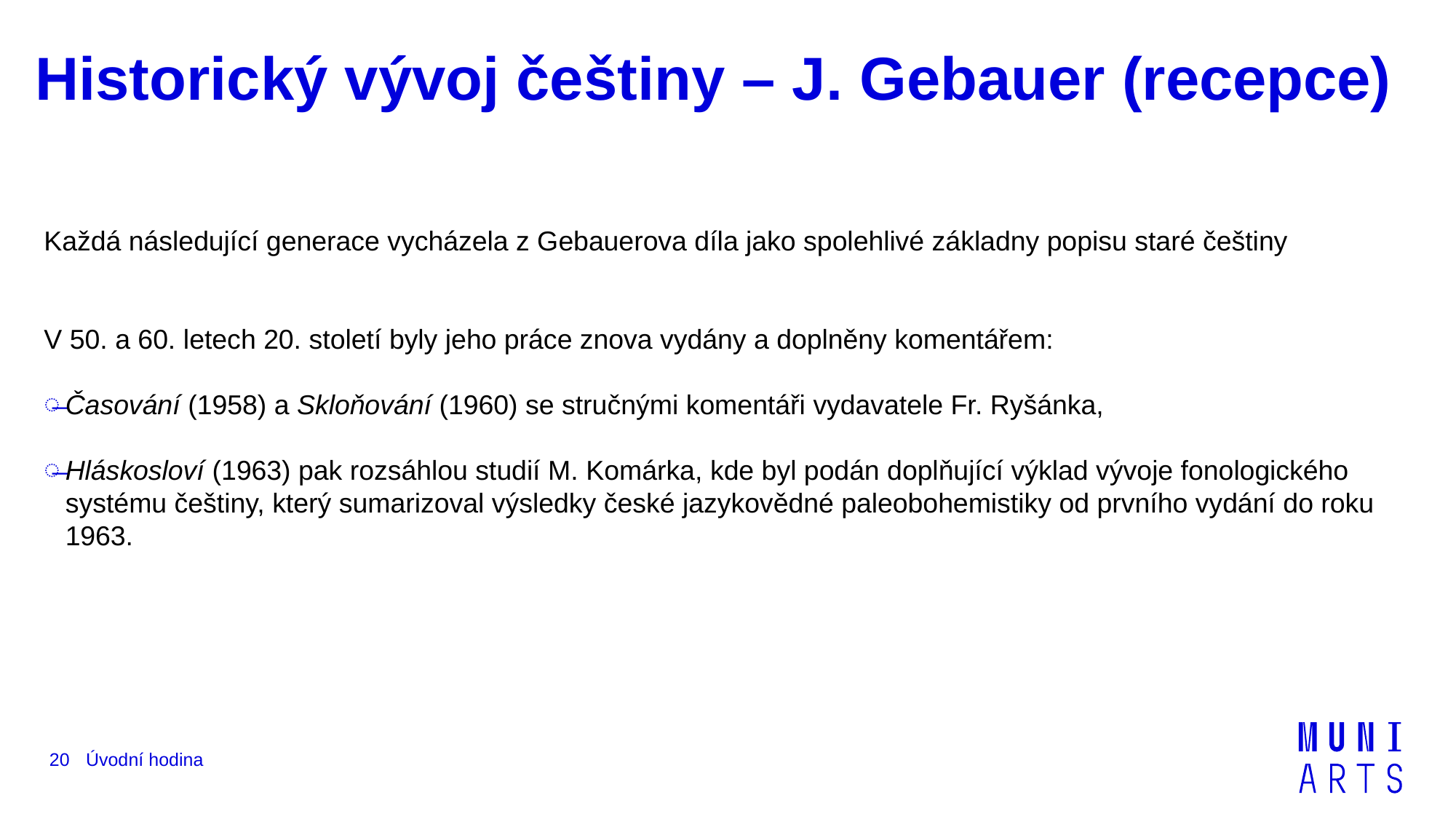

# Historický vývoj češtiny – J. Gebauer (recepce)
Každá následující generace vycházela z Gebauerova díla jako spolehlivé základny popisu staré češtiny

V 50. a 60. letech 20. století byly jeho práce znova vydány a doplněny komentářem:

Časování (1958) a Skloňování (1960) se stručnými komentáři vydavatele Fr. Ryšánka,

Hláskosloví (1963) pak rozsáhlou studií M. Komárka, kde byl podán doplňující výklad vývoje fonologického systému češtiny, který sumarizoval výsledky české jazykovědné paleobohemistiky od prvního vydání do roku 1963.
20
Úvodní hodina